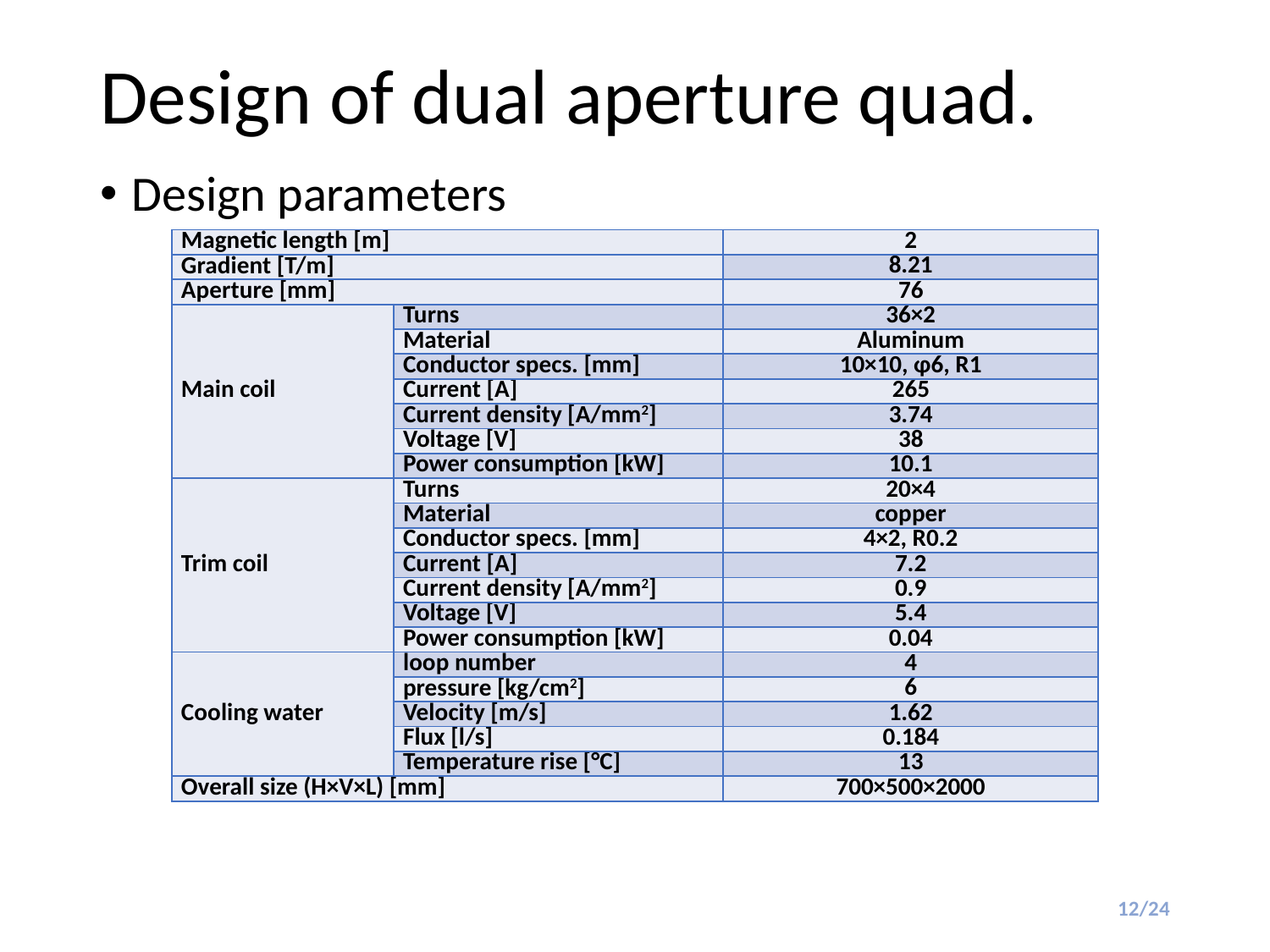

# Design of dual aperture quad.
Design parameters
| Magnetic length [m] |  | 2 |
| --- | --- | --- |
| Gradient [T/m] |  | 8.21 |
| Aperture [mm] |  | 76 |
| Main coil | Turns | 36×2 |
|  | Material | Aluminum |
|  | Conductor specs. [mm] | 10×10, φ6, R1 |
|  | Current [A] | 265 |
|  | Current density [A/mm2] | 3.74 |
|  | Voltage [V] | 38 |
|  | Power consumption [kW] | 10.1 |
| Trim coil | Turns | 20×4 |
|  | Material | copper |
|  | Conductor specs. [mm] | 4×2, R0.2 |
|  | Current [A] | 7.2 |
|  | Current density [A/mm2] | 0.9 |
|  | Voltage [V] | 5.4 |
|  | Power consumption [kW] | 0.04 |
| Cooling water | loop number | 4 |
|  | pressure [kg/cm2] | 6 |
|  | Velocity [m/s] | 1.62 |
|  | Flux [l/s] | 0.184 |
|  | Temperature rise [°C] | 13 |
| Overall size (H×V×L) [mm] |  | 700×500×2000 |
12/24